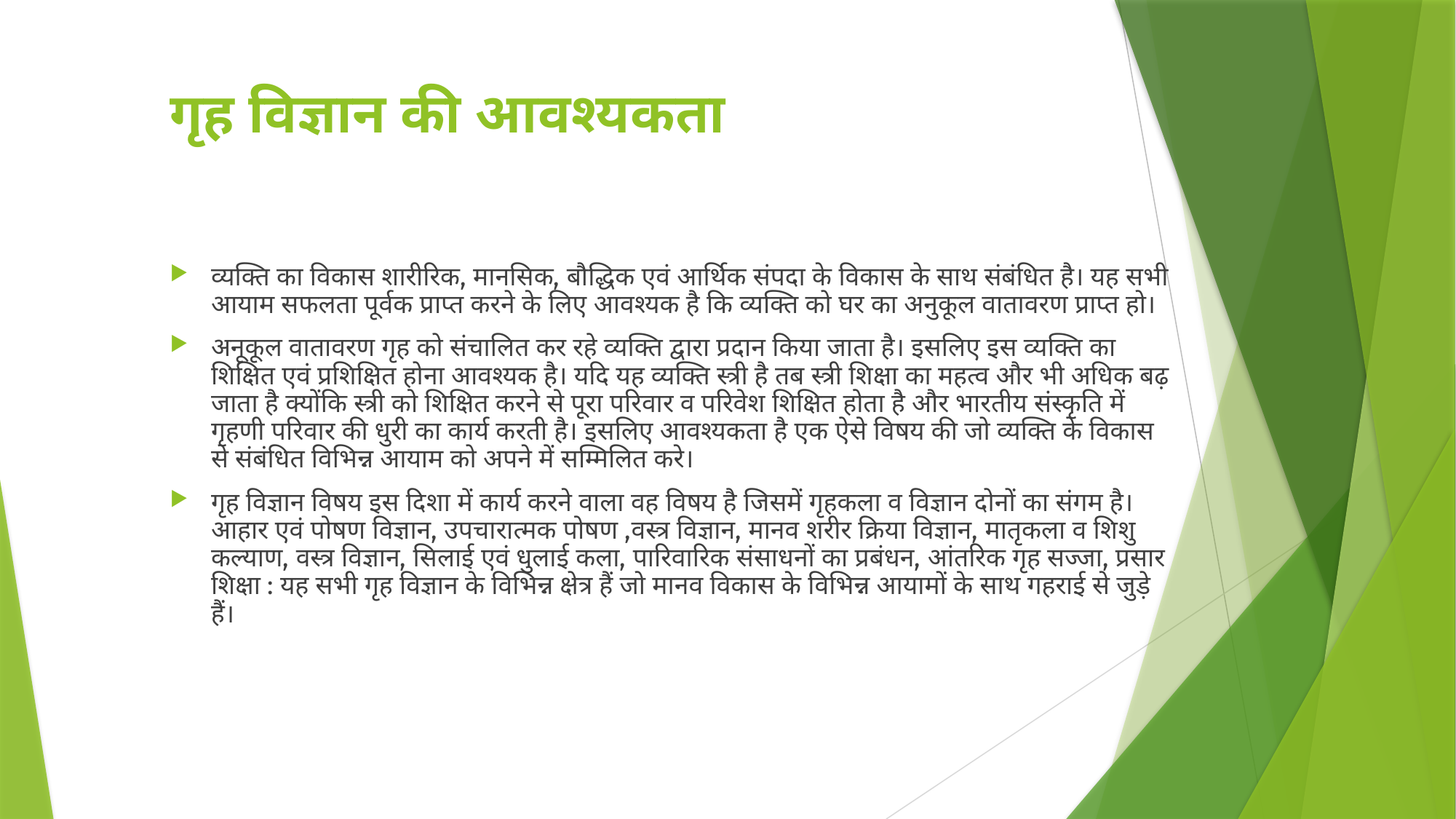

# गृह विज्ञान की आवश्यकता
व्यक्ति का विकास शारीरिक, मानसिक, बौद्धिक एवं आर्थिक संपदा के विकास के साथ संबंधित है। यह सभी आयाम सफलता पूर्वक प्राप्त करने के लिए आवश्यक है कि व्यक्ति को घर का अनुकूल वातावरण प्राप्त हो।
अनूकूल वातावरण गृह को संचालित कर रहे व्यक्ति द्वारा प्रदान किया जाता है। इसलिए इस व्यक्ति का शिक्षित एवं प्रशिक्षित होना आवश्यक है। यदि यह व्यक्ति स्त्री है तब स्त्री शिक्षा का महत्व और भी अधिक बढ़ जाता है क्योंकि स्त्री को शिक्षित करने से पूरा परिवार व परिवेश शिक्षित होता है और भारतीय संस्कृति में गृहणी परिवार की धुरी का कार्य करती है। इसलिए आवश्यकता है एक ऐसे विषय की जो व्यक्ति के विकास से संबंधित विभिन्न आयाम को अपने में सम्मिलित करे।
गृह विज्ञान विषय इस दिशा में कार्य करने वाला वह विषय है जिसमें गृहकला व विज्ञान दोनों का संगम है। आहार एवं पोषण विज्ञान, उपचारात्मक पोषण ,वस्त्र विज्ञान, मानव शरीर क्रिया विज्ञान, मातृकला व शिशु कल्याण, वस्त्र विज्ञान, सिलाई एवं धुलाई कला, पारिवारिक संसाधनों का प्रबंधन, आंतरिक गृह सज्जा, प्रसार शिक्षा : यह सभी गृह विज्ञान के विभिन्न क्षेत्र हैं जो मानव विकास के विभिन्न आयामों के साथ गहराई से जुड़े हैं।